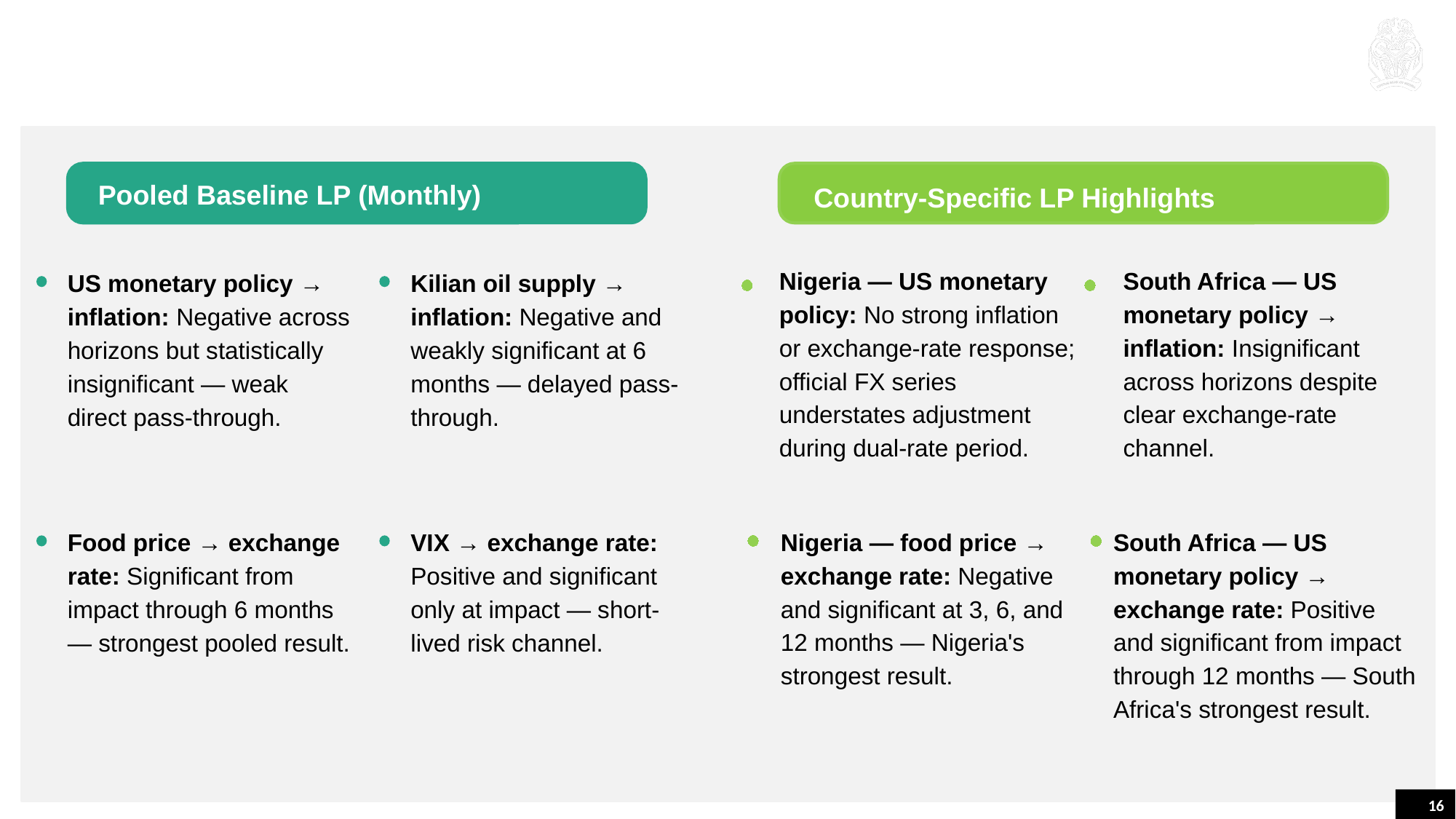

4.0  |  Results: Local Projection Results

  Pooled Baseline LP (Monthly)

Country-Specific LP Highlights
Nigeria — US monetary policy: No strong inflation or exchange-rate response; official FX series understates adjustment during dual-rate period.
South Africa — US monetary policy → inflation: Insignificant across horizons despite clear exchange-rate channel.
US monetary policy → inflation: Negative across horizons but statistically insignificant — weak direct pass-through.
Kilian oil supply → inflation: Negative and weakly significant at 6 months — delayed pass-through.

Nigeria — food price → exchange rate: Negative and significant at 3, 6, and 12 months — Nigeria's strongest result.
South Africa — US monetary policy → exchange rate: Positive and significant from impact through 12 months — South Africa's strongest result.
Food price → exchange rate: Significant from impact through 6 months — strongest pooled result.
VIX → exchange rate: Positive and significant only at impact — short-lived risk channel.

16